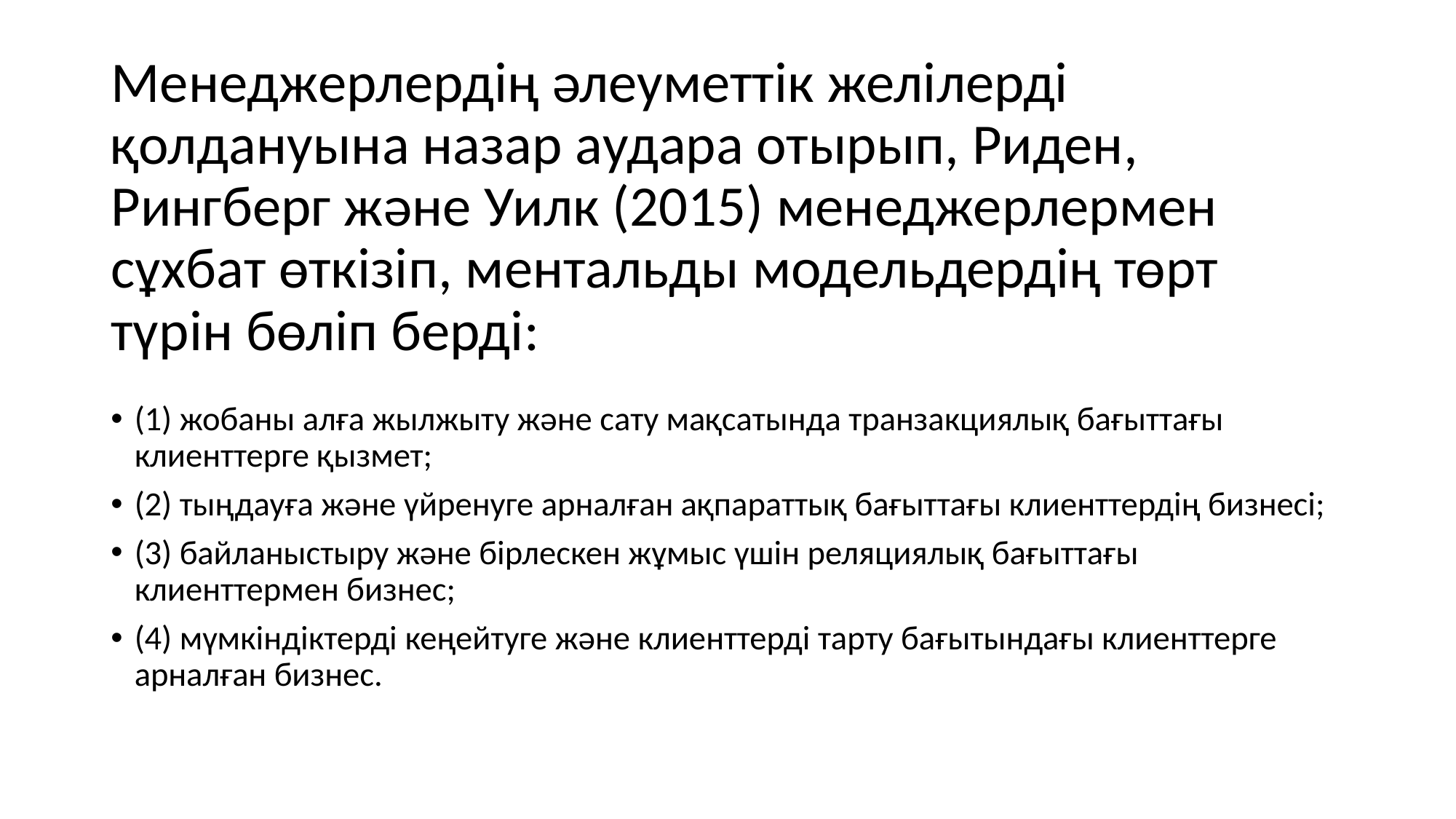

# Менеджерлердің әлеуметтік желілерді қолдануына назар аудара отырып, Риден, Рингберг және Уилк (2015) менеджерлермен сұхбат өткізіп, ментальды модельдердің төрт түрін бөліп берді:
(1) жобаны алға жылжыту және сату мақсатында транзакциялық бағыттағы клиенттерге қызмет;
(2) тыңдауға және үйренуге арналған ақпараттық бағыттағы клиенттердің бизнесі;
(3) байланыстыру және бірлескен жұмыс үшін реляциялық бағыттағы клиенттермен бизнес;
(4) мүмкіндіктерді кеңейтуге және клиенттерді тарту бағытындағы клиенттерге арналған бизнес.